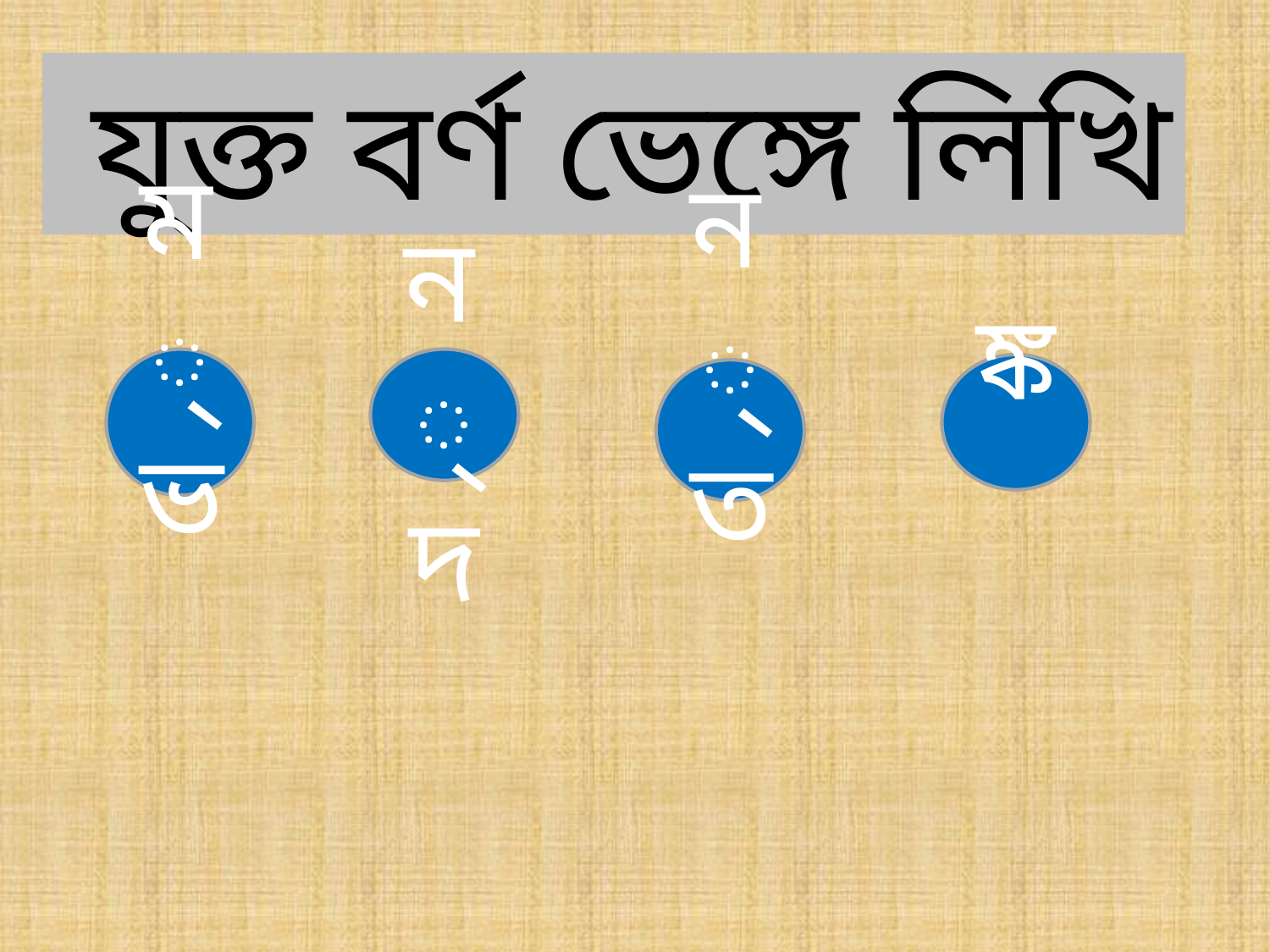

যুক্ত বর্ণ ভেঙ্গে লিখি
ম্ভ
ন্দ
ঙ্ক
ন্ত